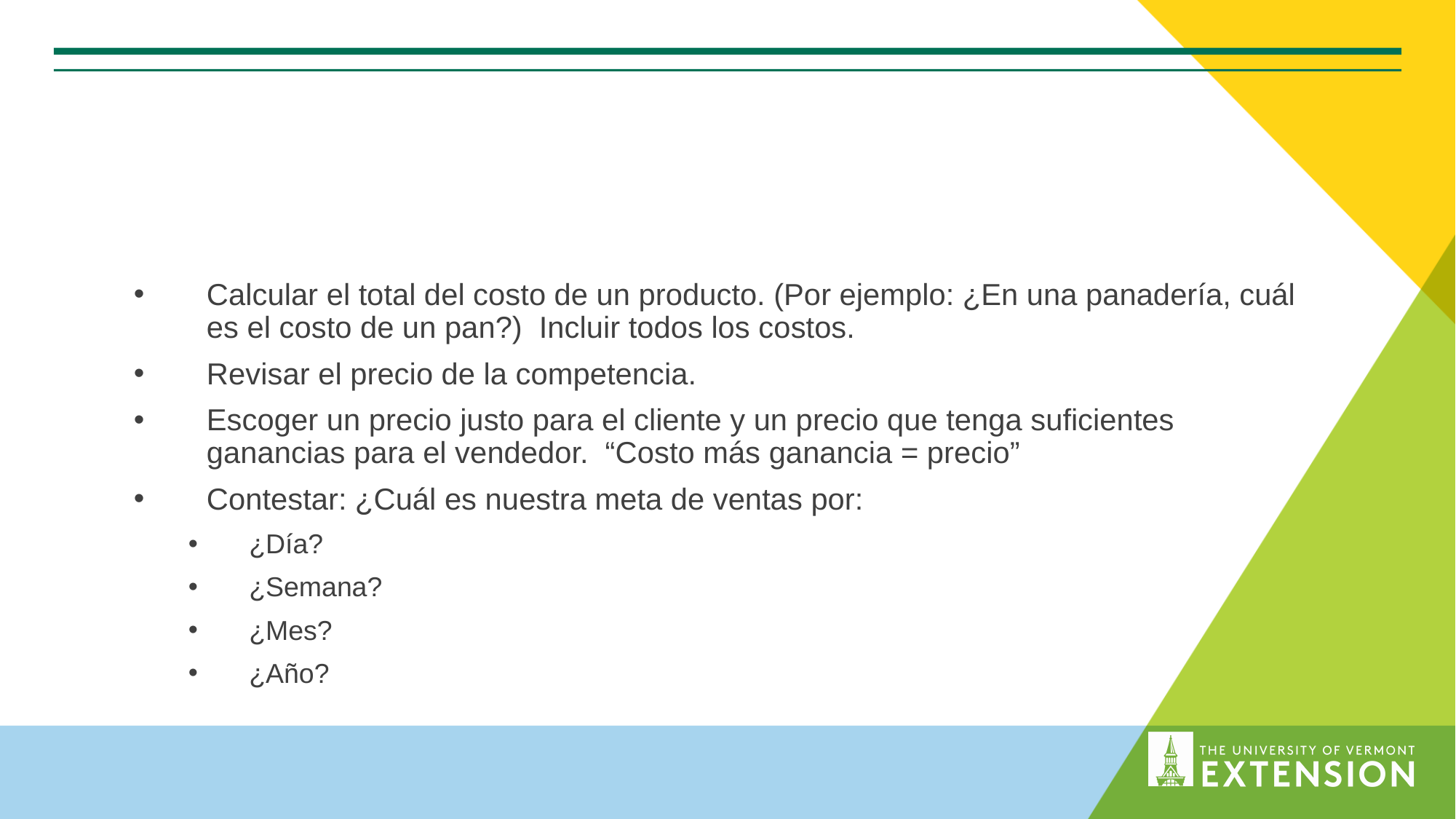

#
Calcular el total del costo de un producto. (Por ejemplo: ¿En una panadería, cuál es el costo de un pan?)  Incluir todos los costos.
Revisar el precio de la competencia.
Escoger un precio justo para el cliente y un precio que tenga suficientes ganancias para el vendedor.  “Costo más ganancia = precio”
Contestar: ¿Cuál es nuestra meta de ventas por:
¿Día?
¿Semana?
¿Mes?
¿Año?